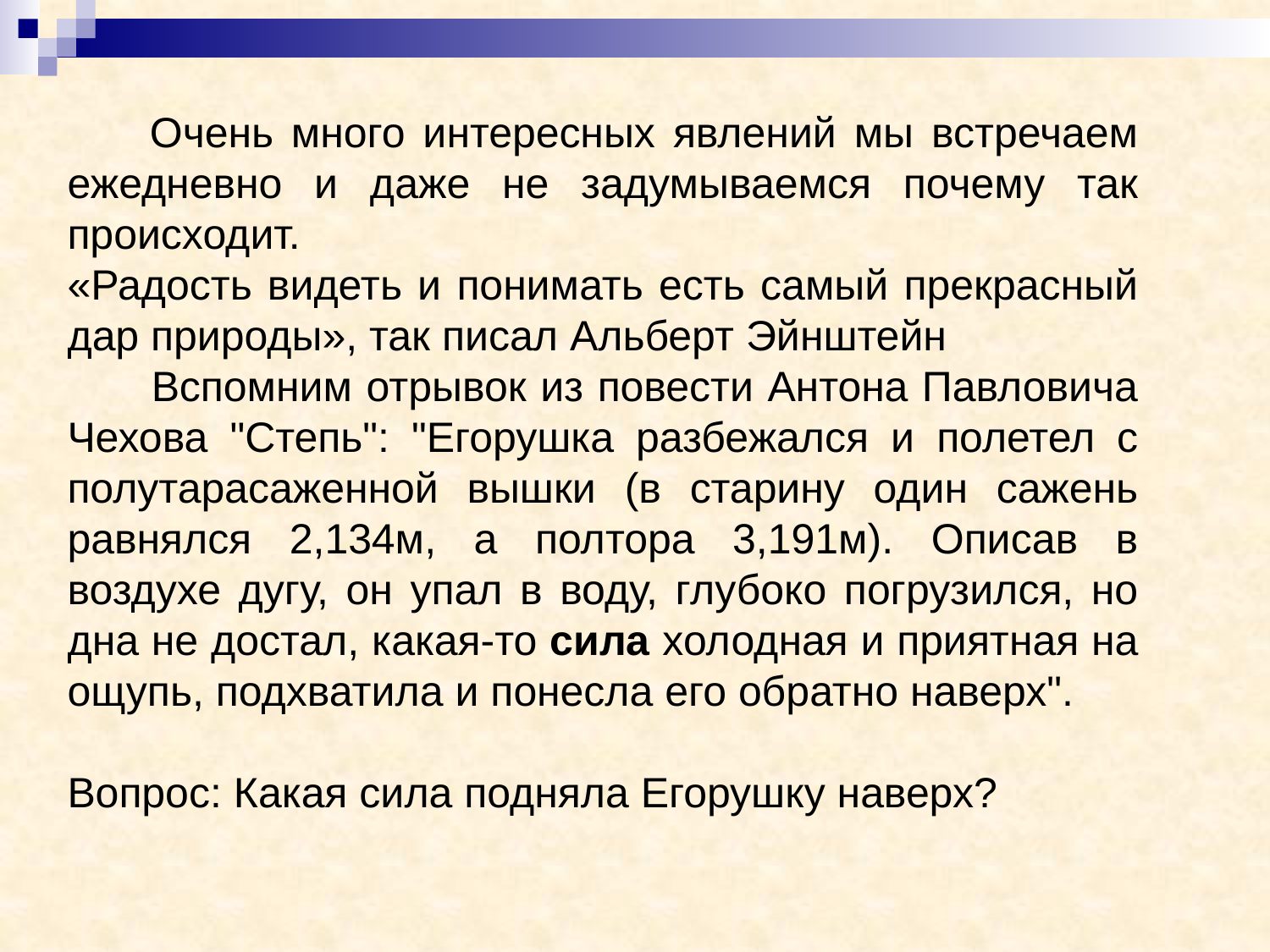

#
      Очень много интересных явлений мы встречаем ежедневно и даже не задумываемся почему так происходит.
«Радость видеть и понимать есть самый прекрасный дар природы», так писал Альберт Эйнштейн
      Вспомним отрывок из повести Антона Павловича Чехова "Степь": "Егорушка разбежался и полетел с полутарасаженной вышки (в старину один сажень равнялся 2,134м, а полтора 3,191м). Описав в воздухе дугу, он упал в воду, глубоко погрузился, но дна не достал, какая-то сила холодная и приятная на ощупь, подхватила и понесла его обратно наверх".

Вопрос: Какая сила подняла Егорушку наверх?